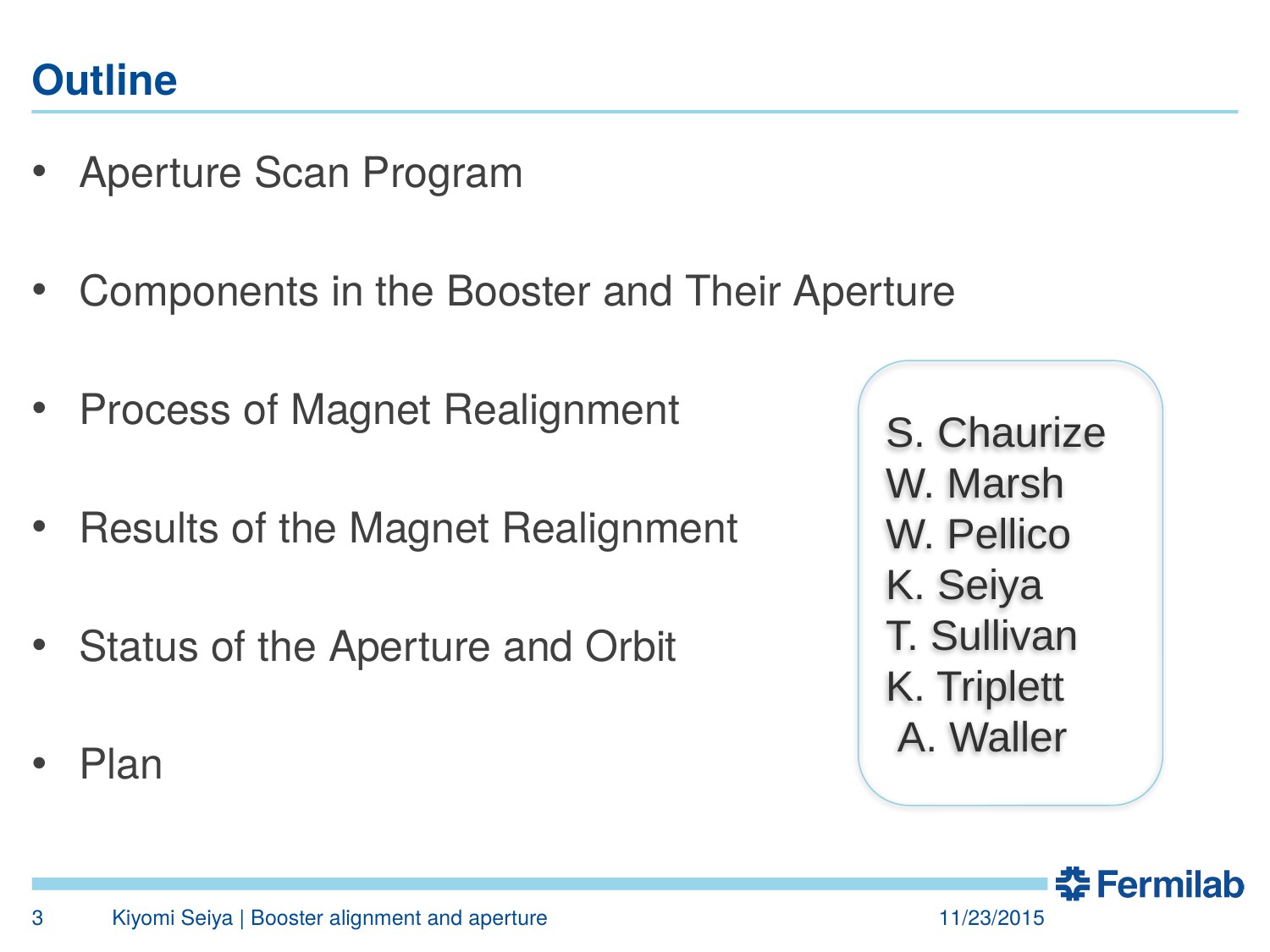

# Outline
Aperture Scan Program

Components in the Booster and Their Aperture

Process of Magnet Realignment

Results of the Magnet Realignment

Status of the Aperture and Orbit

Plan

S. Chaurize
W. Marsh
W. Pellico
K. Seiya
T. Sullivan
K. Triplett
 A. Waller
3
Kiyomi Seiya | Booster alignment and aperture
11/23/2015